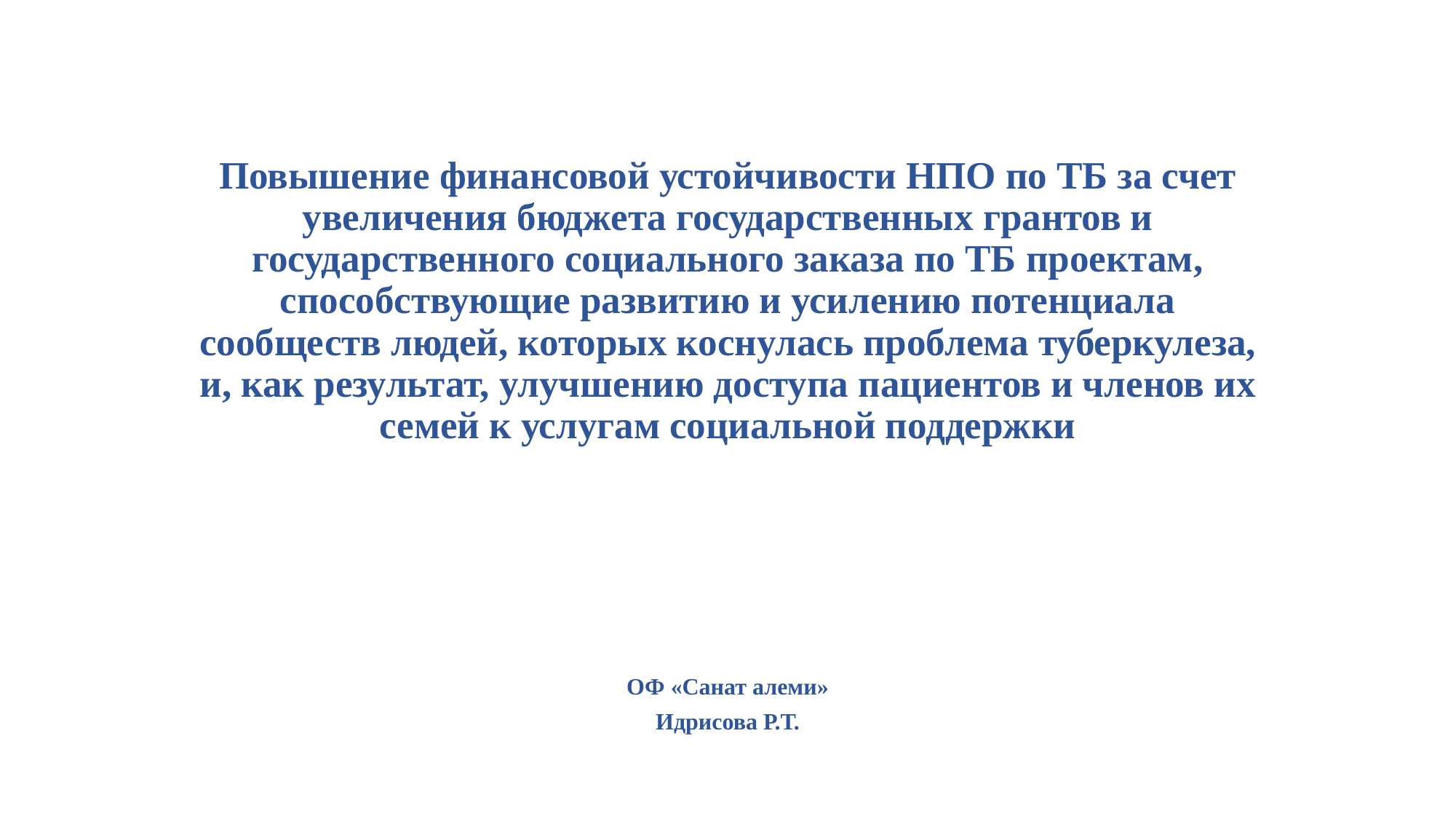

# Повышение финансовой устойчивости НПО по ТБ за счет увеличения бюджета государственных грантов и государственного социального заказа по ТБ проектам, способствующие развитию и усилению потенциала сообществ людей, которых коснулась проблема туберкулеза, и, как результат, улучшению доступа пациентов и членов их семей к услугам социальной поддержки
ОФ «Санат алеми»
Идрисова Р.Т.